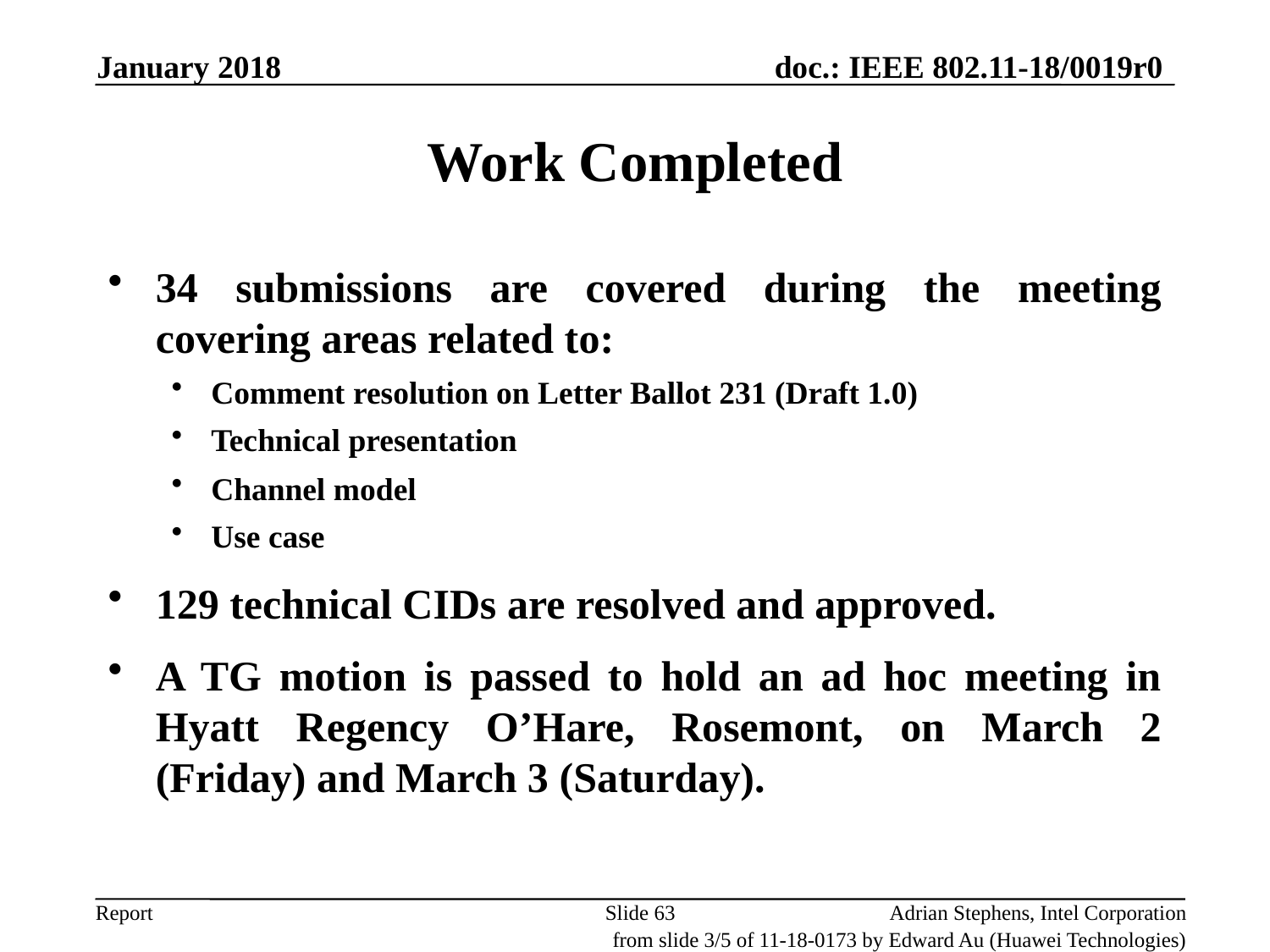

January 2018
Work Completed
34 submissions are covered during the meeting covering areas related to:
Comment resolution on Letter Ballot 231 (Draft 1.0)
Technical presentation
Channel model
Use case
129 technical CIDs are resolved and approved.
A TG motion is passed to hold an ad hoc meeting in Hyatt Regency O’Hare, Rosemont, on March 2 (Friday) and March 3 (Saturday).

Slide 63
Adrian Stephens, Intel Corporation
from slide 3/5 of 11-18-0173 by Edward Au (Huawei Technologies)